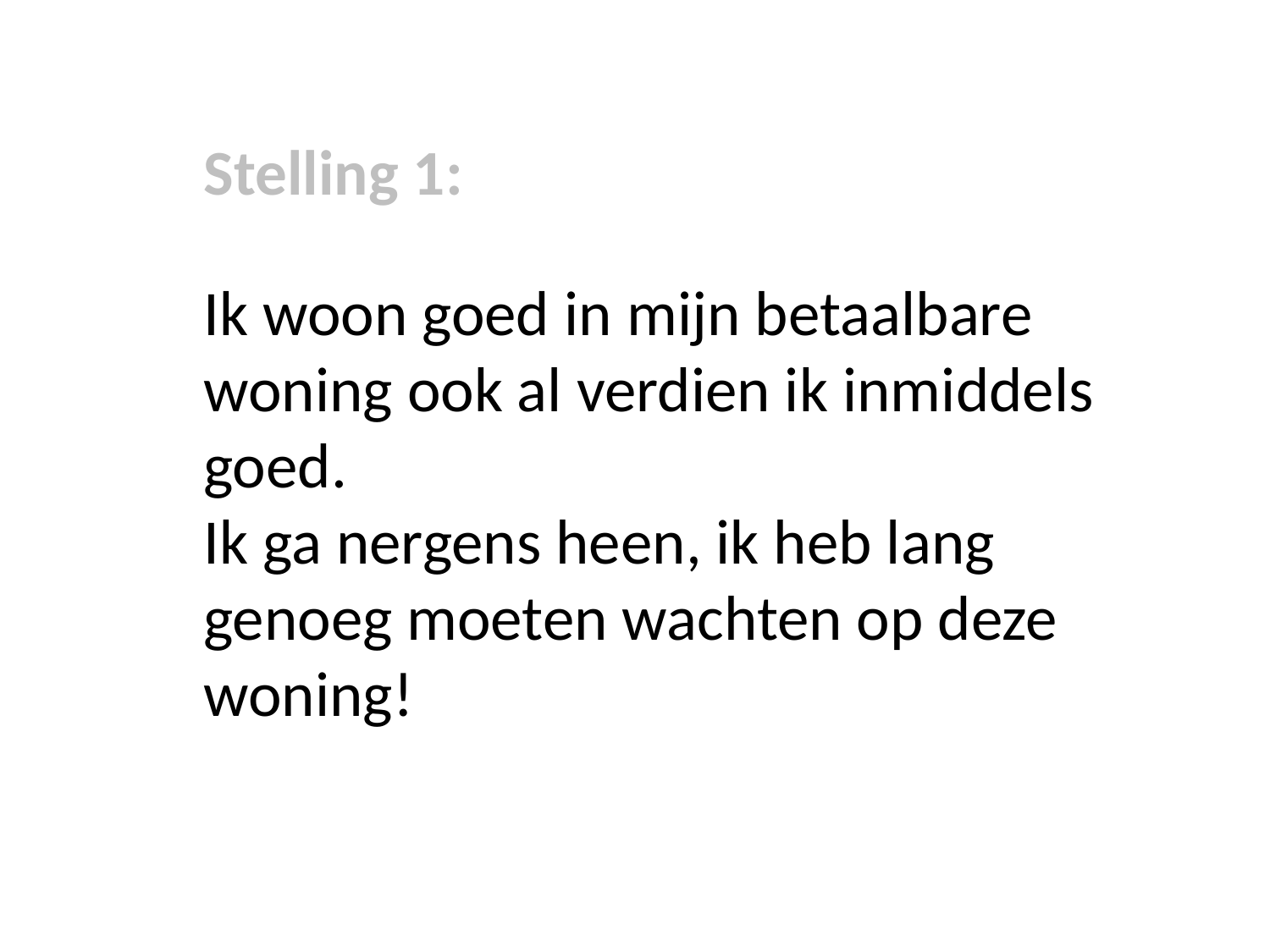

Stelling 1:

Ik woon goed in mijn betaalbare woning ook al verdien ik inmiddels goed.
Ik ga nergens heen, ik heb lang genoeg moeten wachten op deze woning!